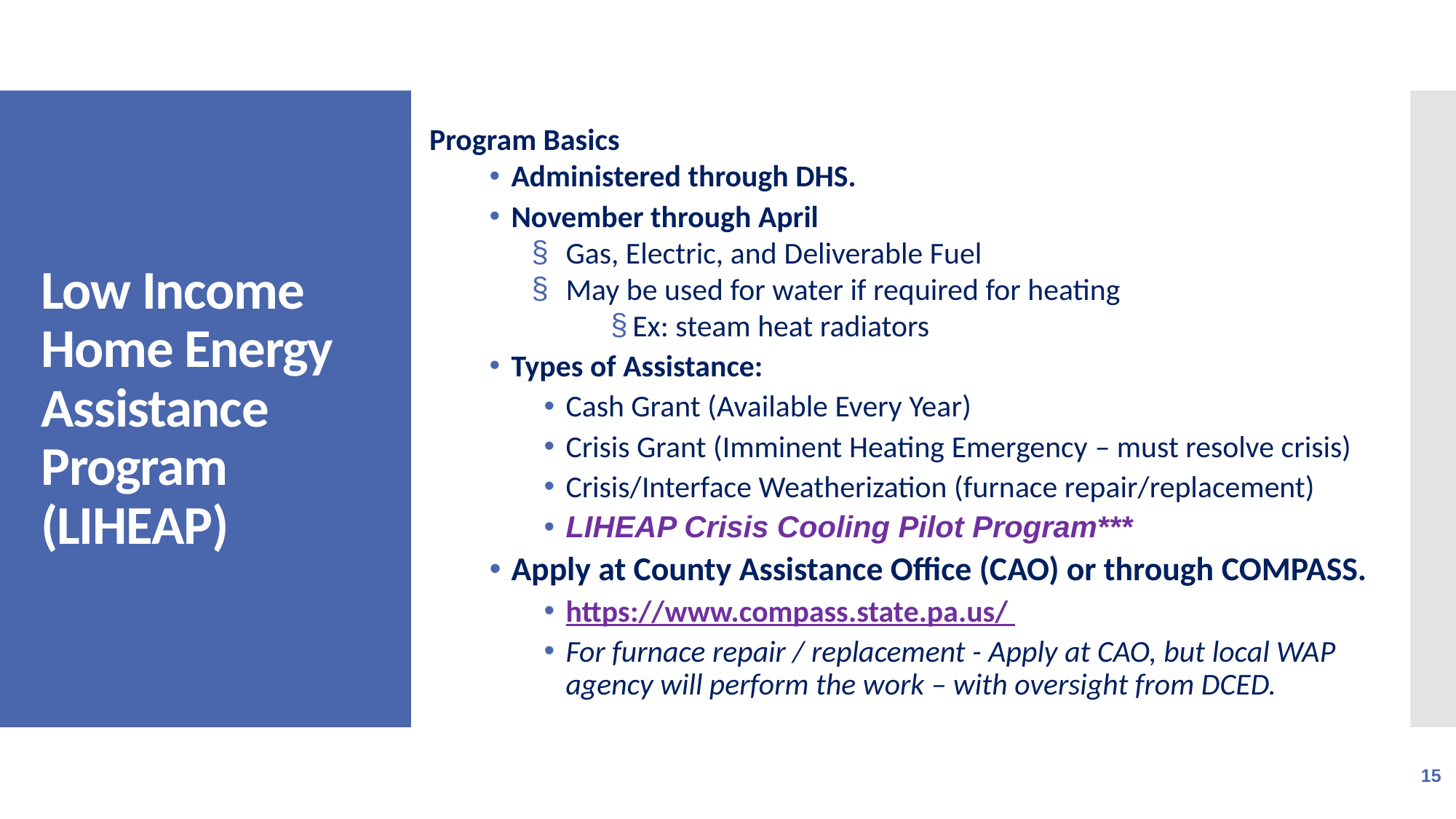

15

Program Basics
Administered through DHS.
November through April
Gas, Electric, and Deliverable Fuel
May be used for water if required for heating
Ex: steam heat radiators
Types of Assistance:
Cash Grant (Available Every Year)
Crisis Grant (Imminent Heating Emergency – must resolve crisis)
Crisis/Interface Weatherization (furnace repair/replacement)
LIHEAP Crisis Cooling Pilot Program***
Apply at County Assistance Office (CAO) or through COMPASS.
https://www.compass.state.pa.us/
For furnace repair / replacement - Apply at CAO, but local WAP agency will perform the work – with oversight from DCED.

# Low Income Home Energy Assistance Program (LIHEAP)